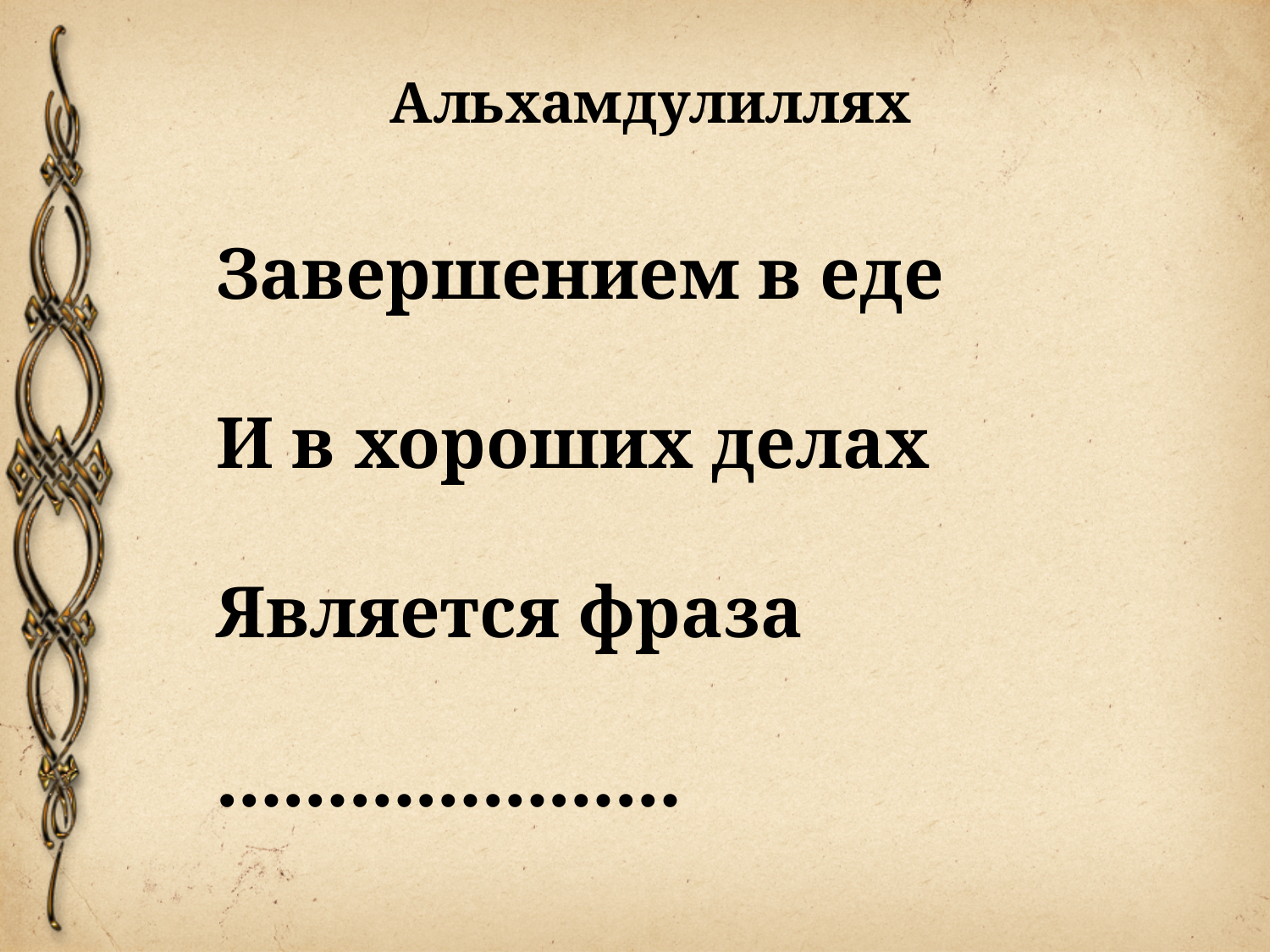

Альхамдулиллях
Завершением в еде
И в хороших делах
Является фраза
…………………